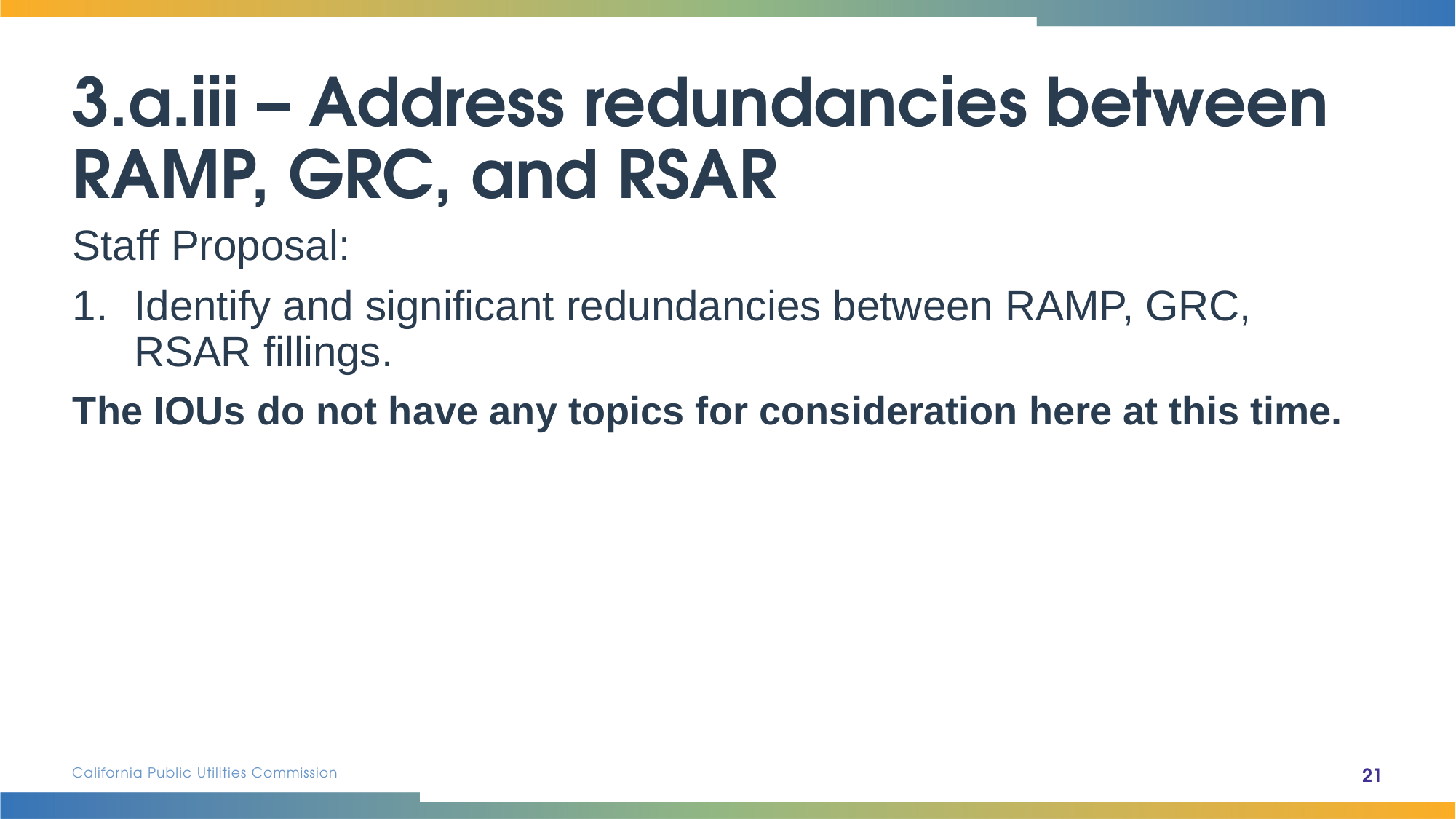

# 3.a.iii – Address redundancies between RAMP, GRC, and RSAR
Staff Proposal:
Identify and significant redundancies between RAMP, GRC, RSAR fillings.
The IOUs do not have any topics for consideration here at this time.
21